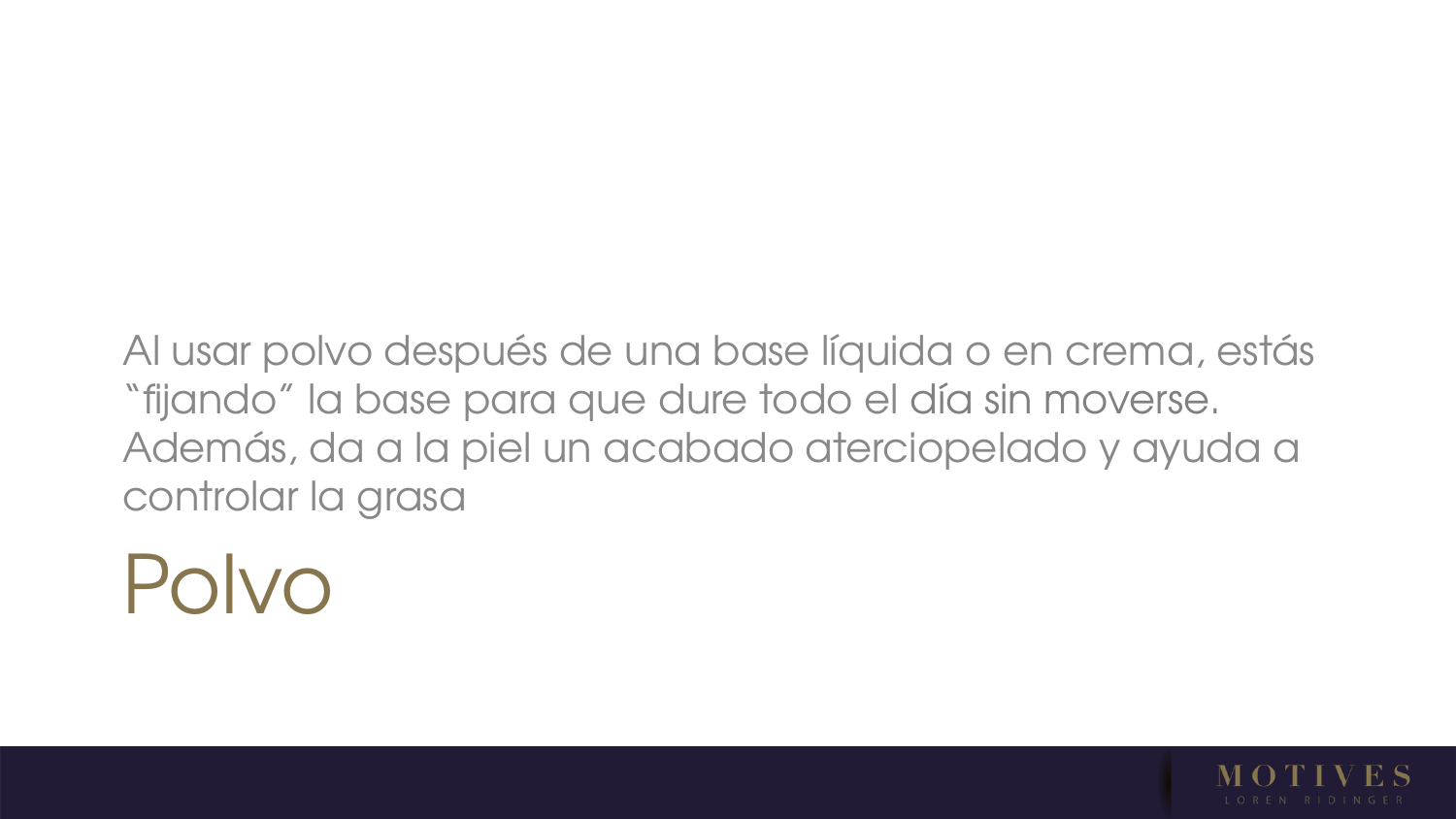

Al usar polvo después de una base líquida o en crema, estás “fijando” la base para que dure todo el día sin moverse. Además, da a la piel un acabado aterciopelado y ayuda a controlar la grasa
# Polvo